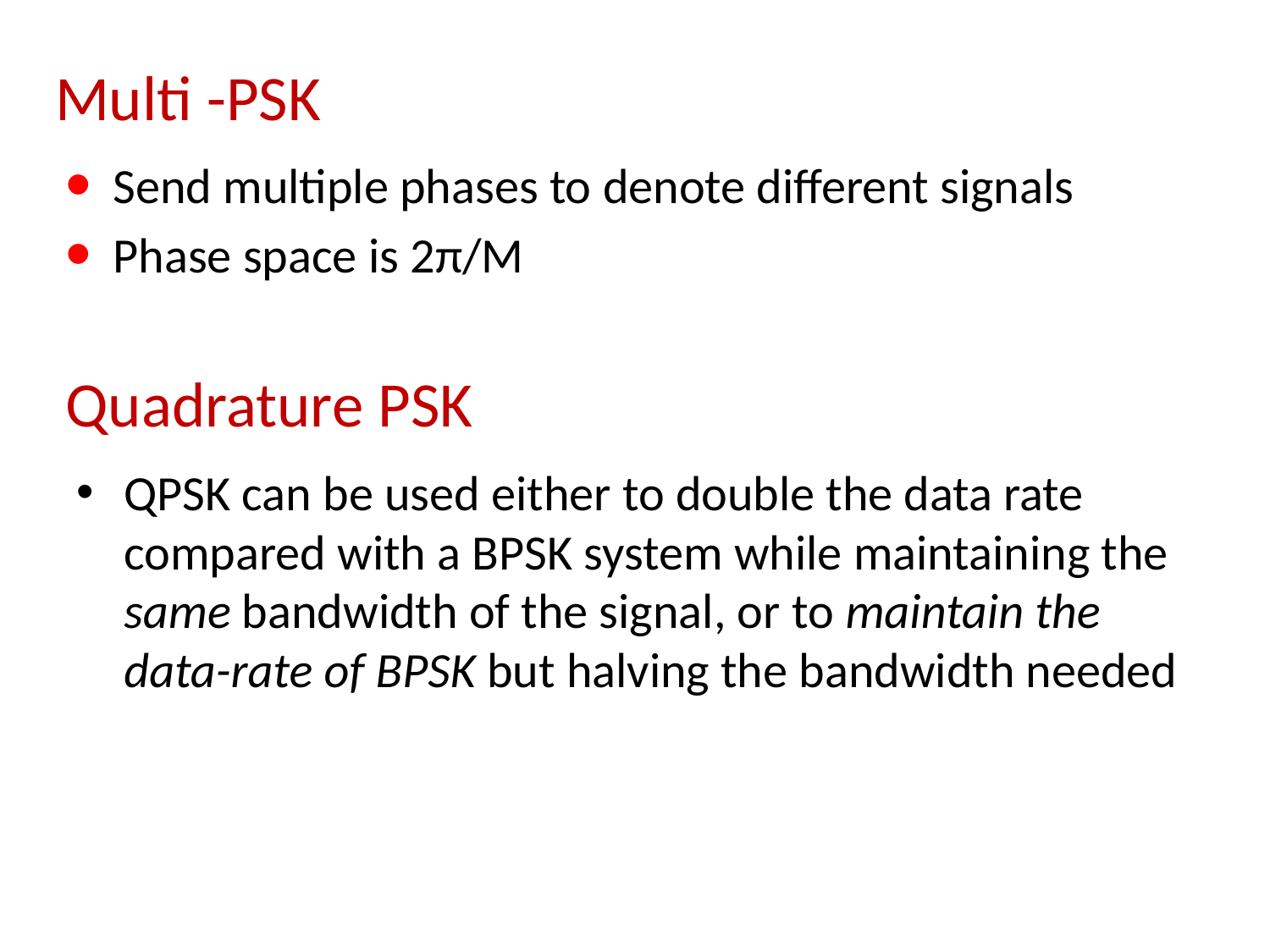

Multi -PSK
Send multiple phases to denote different signals
Phase space is 2π/M

# Quadrature PSK
QPSK can be used either to double the data rate compared with a BPSK system while maintaining the same bandwidth of the signal, or to maintain the data-rate of BPSK but halving the bandwidth needed